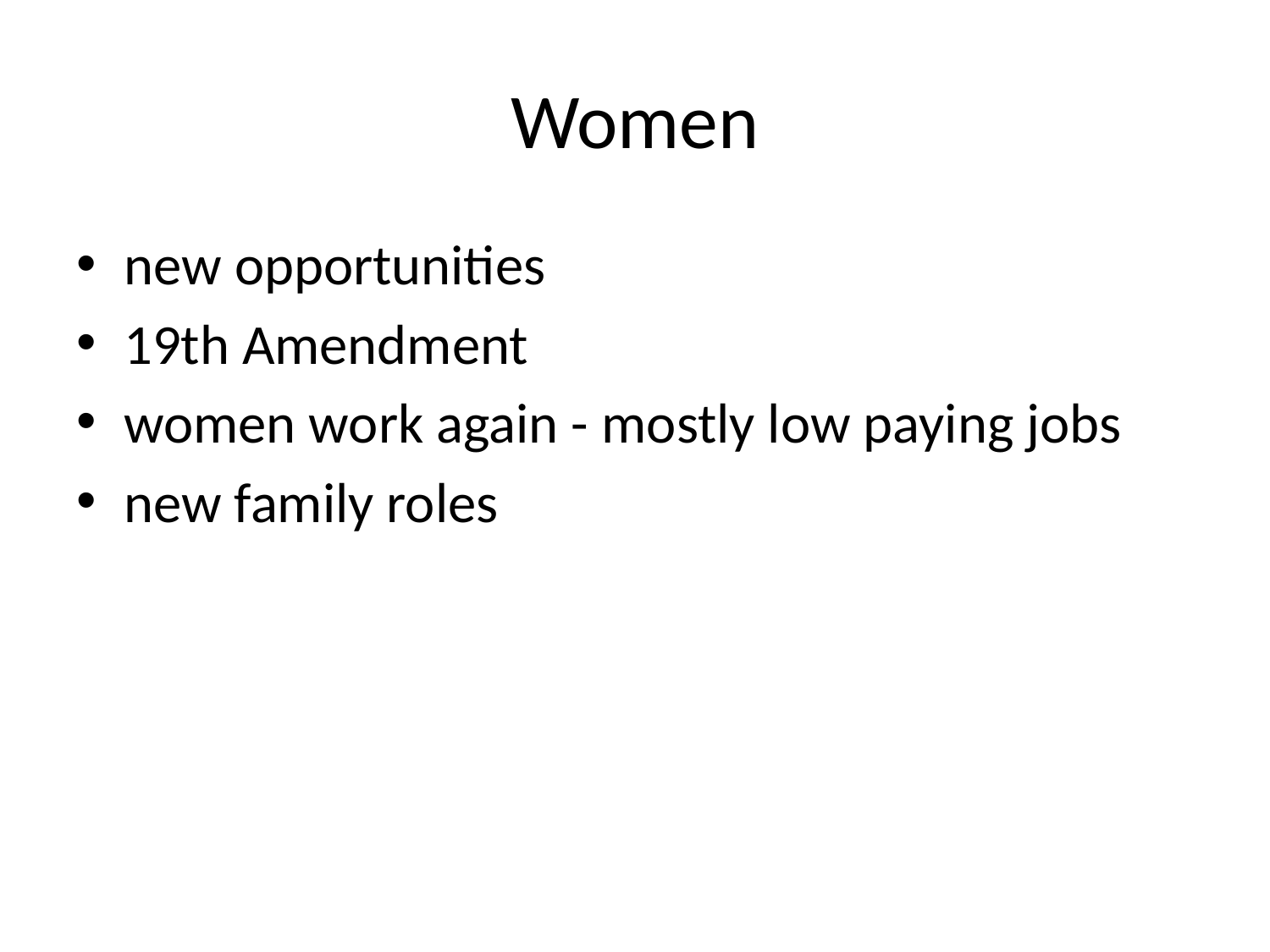

# Women
new opportunities
19th Amendment
women work again - mostly low paying jobs
new family roles